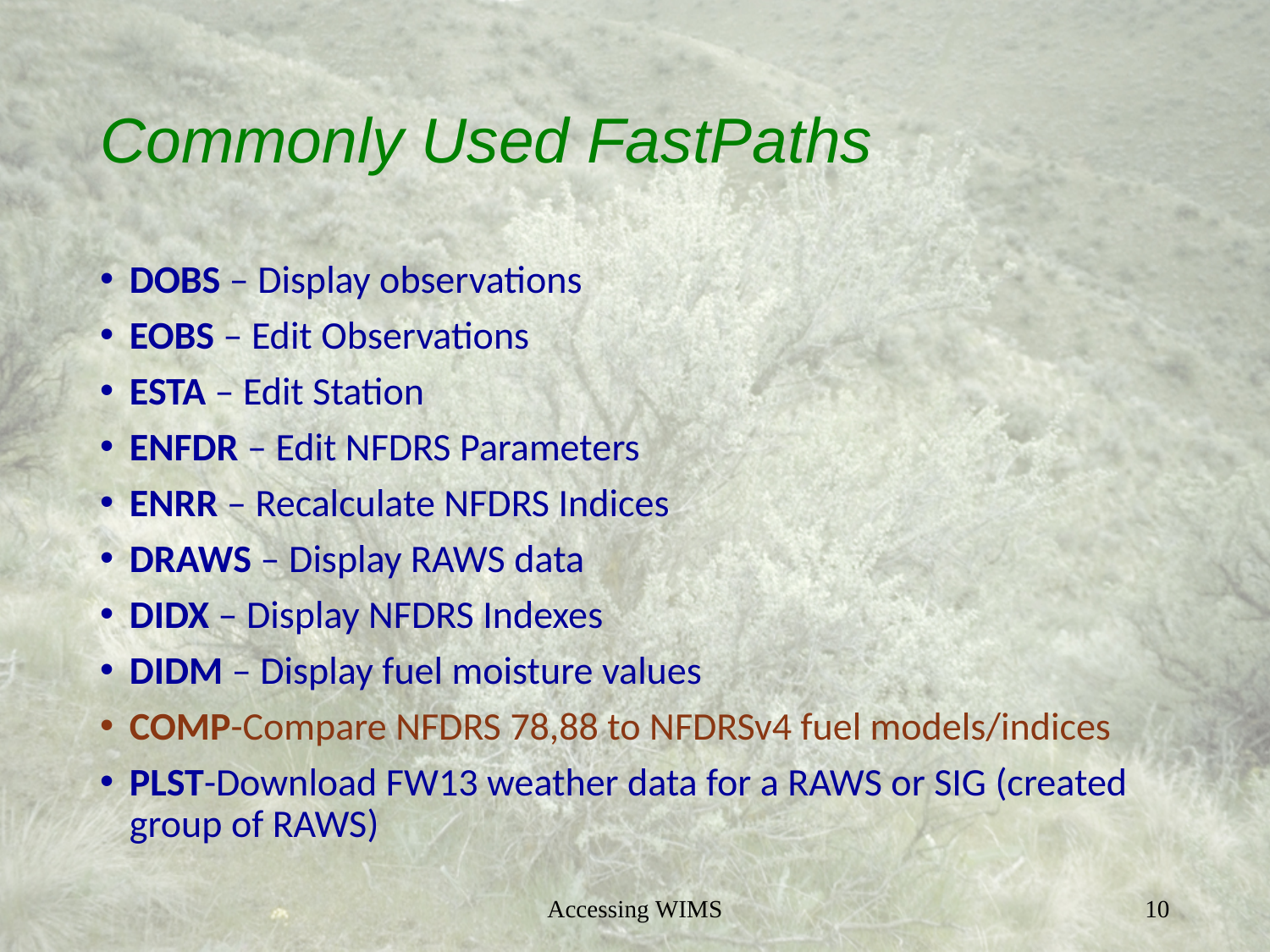

# Commonly Used FastPaths
DOBS – Display observations
EOBS – Edit Observations
ESTA – Edit Station
ENFDR – Edit NFDRS Parameters
ENRR – Recalculate NFDRS Indices
DRAWS – Display RAWS data
DIDX – Display NFDRS Indexes
DIDM – Display fuel moisture values
COMP-Compare NFDRS 78,88 to NFDRSv4 fuel models/indices
PLST-Download FW13 weather data for a RAWS or SIG (created group of RAWS)
Accessing WIMS
10